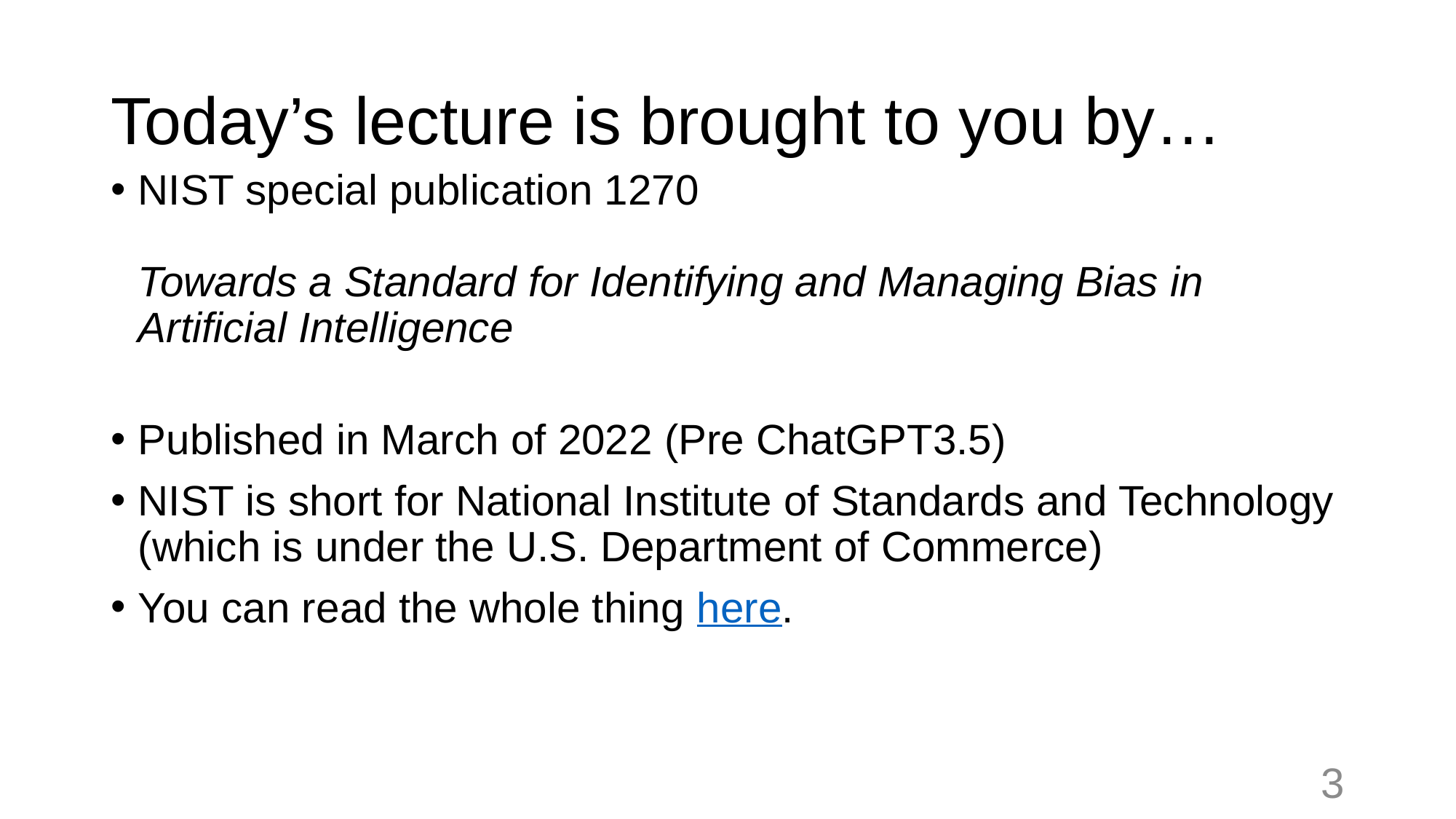

# Today’s lecture is brought to you by…
NIST special publication 1270
Towards a Standard for Identifying and Managing Bias in Artificial Intelligence
Published in March of 2022 (Pre ChatGPT3.5)
NIST is short for National Institute of Standards and Technology (which is under the U.S. Department of Commerce)
You can read the whole thing here.
3